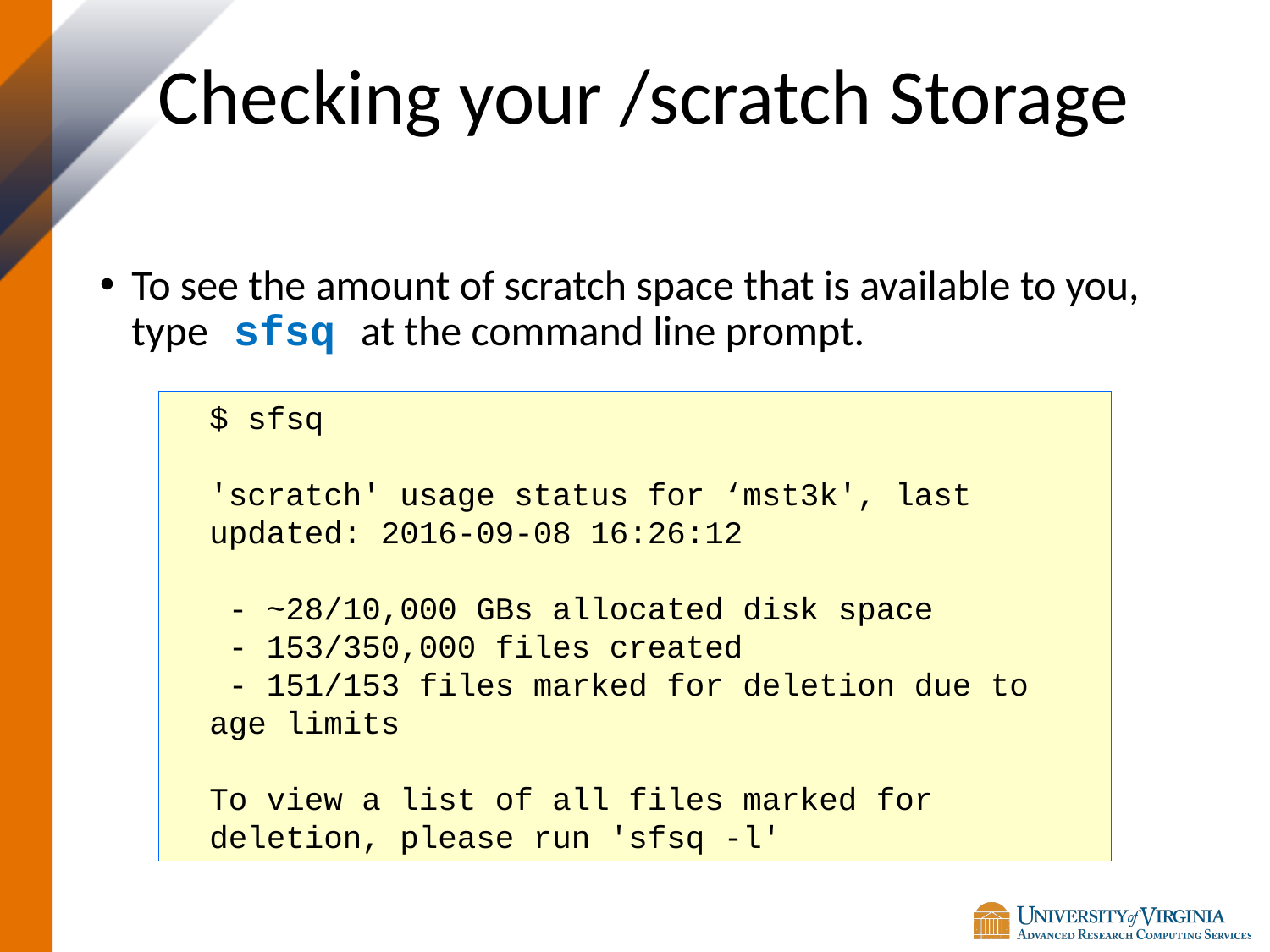

# Checking your /scratch Storage
To see the amount of scratch space that is available to you, type sfsq at the command line prompt.

$ sfsq

'scratch' usage status for ‘mst3k', last updated: 2016-09-08 16:26:12

 - ~28/10,000 GBs allocated disk space
 - 153/350,000 files created
 - 151/153 files marked for deletion due to age limits

To view a list of all files marked for deletion, please run 'sfsq -l'